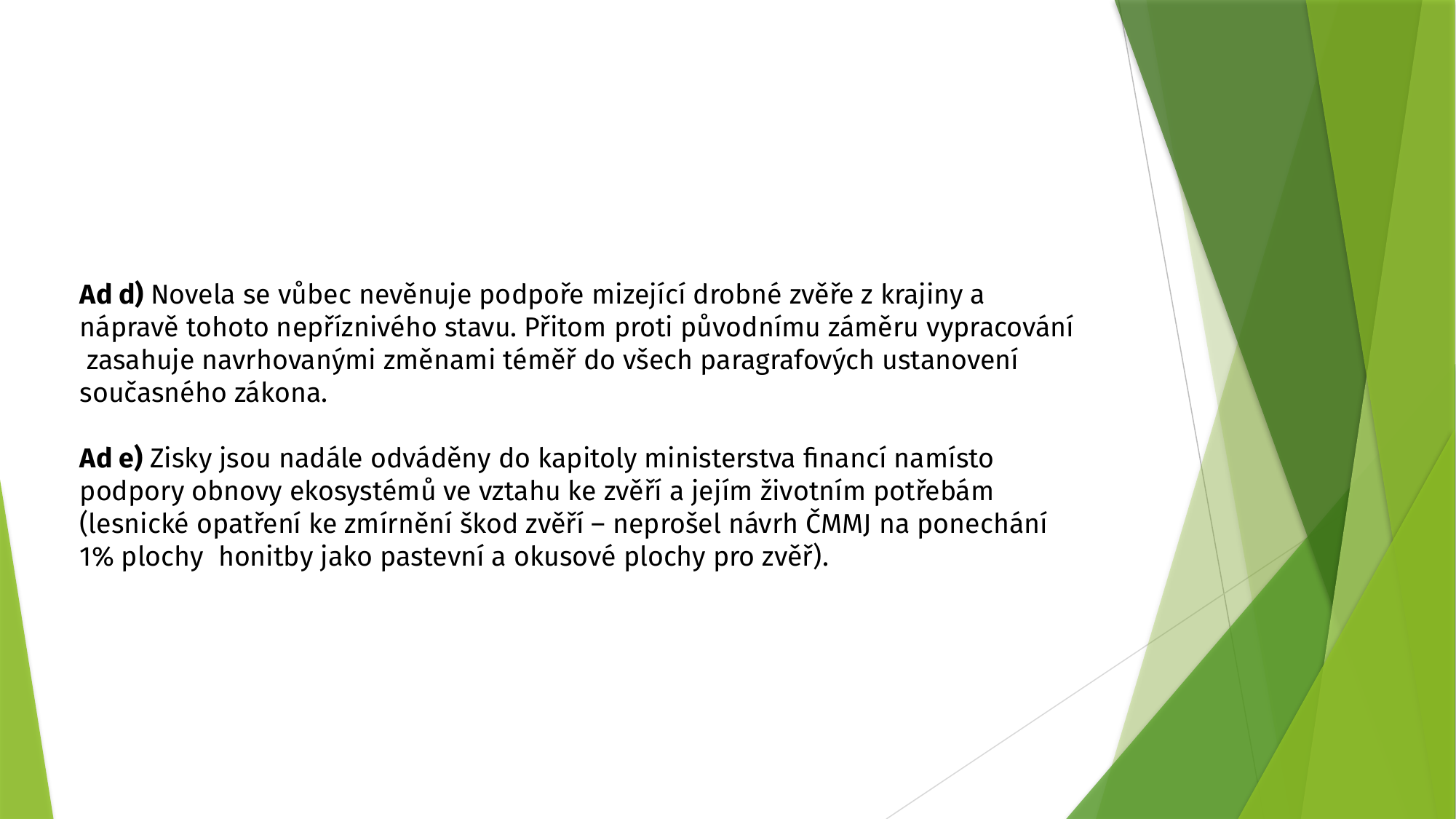

Ad d) Novela se vůbec nevěnuje podpoře mizející drobné zvěře z krajiny a nápravě tohoto nepříznivého stavu. Přitom proti původnímu záměru vypracování  zasahuje navrhovanými změnami téměř do všech paragrafových ustanovení  současného zákona.

Ad e) Zisky jsou nadále odváděny do kapitoly ministerstva financí namísto podpory obnovy ekosystémů ve vztahu ke zvěří a jejím životním potřebám
(lesnické opatření ke zmírnění škod zvěří – neprošel návrh ČMMJ na ponechání 1% plochy  honitby jako pastevní a okusové plochy pro zvěř).